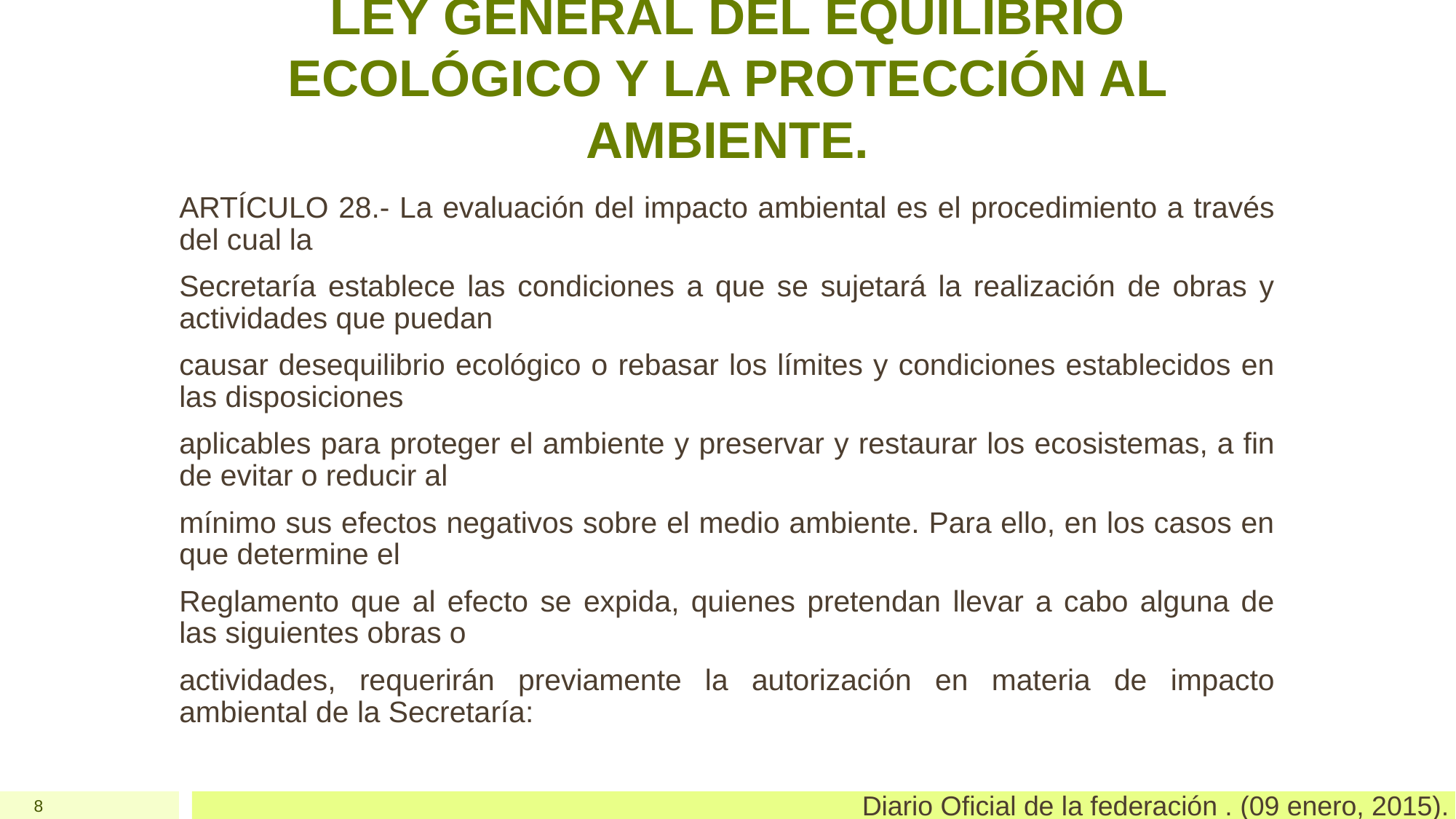

# LEY GENERAL DEL EQUILIBRIO ECOLÓGICO Y LA PROTECCIÓN AL AMBIENTE.
ARTÍCULO 28.- La evaluación del impacto ambiental es el procedimiento a través del cual la
Secretaría establece las condiciones a que se sujetará la realización de obras y actividades que puedan
causar desequilibrio ecológico o rebasar los límites y condiciones establecidos en las disposiciones
aplicables para proteger el ambiente y preservar y restaurar los ecosistemas, a fin de evitar o reducir al
mínimo sus efectos negativos sobre el medio ambiente. Para ello, en los casos en que determine el
Reglamento que al efecto se expida, quienes pretendan llevar a cabo alguna de las siguientes obras o
actividades, requerirán previamente la autorización en materia de impacto ambiental de la Secretaría:
Diario Oficial de la federación . (09 enero, 2015).
8